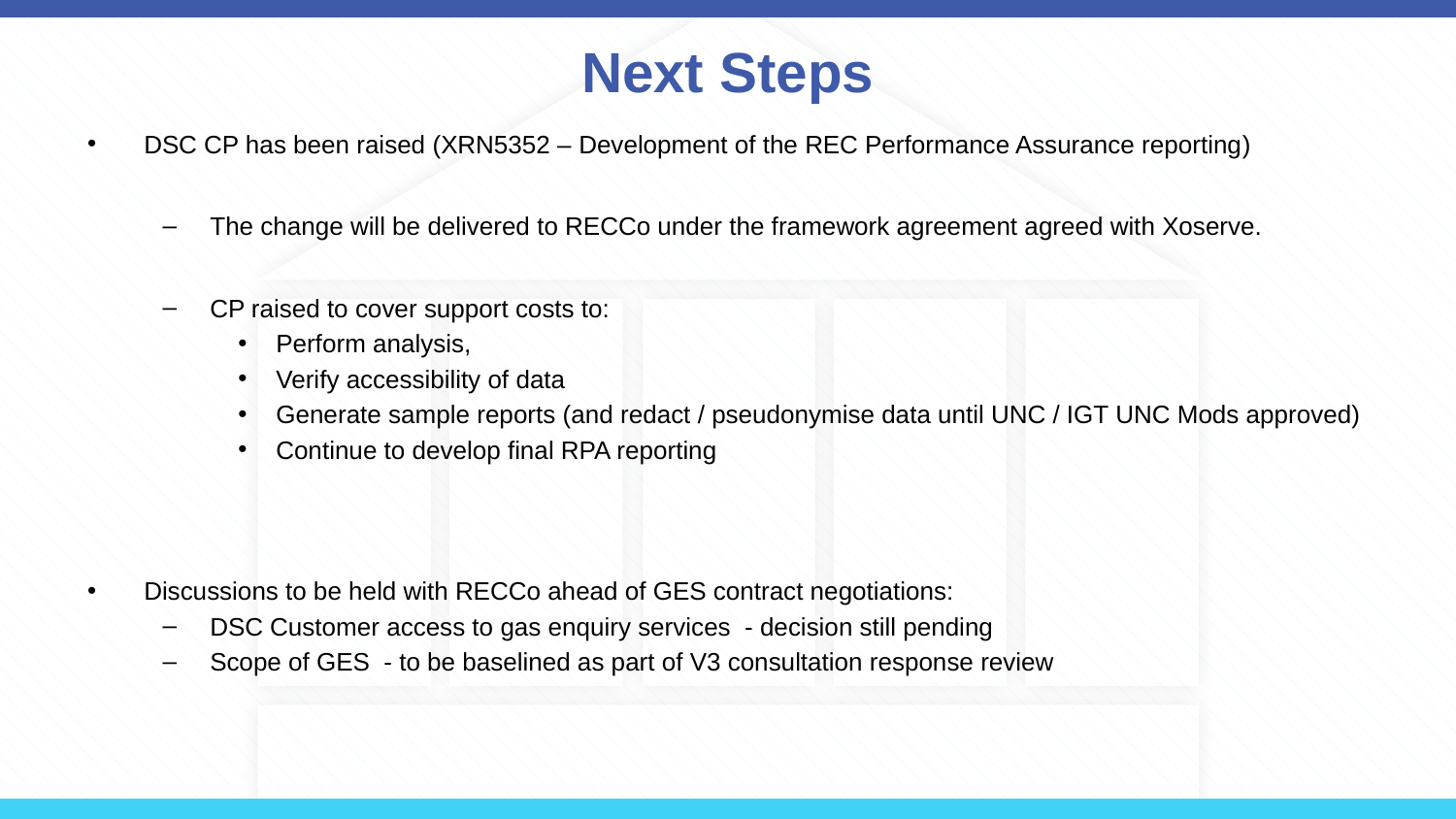

# Next Steps
DSC CP has been raised (XRN5352 – Development of the REC Performance Assurance reporting)

The change will be delivered to RECCo under the framework agreement agreed with Xoserve.

CP raised to cover support costs to:
Perform analysis,
Verify accessibility of data
Generate sample reports (and redact / pseudonymise data until UNC / IGT UNC Mods approved)
Continue to develop final RPA reporting

Discussions to be held with RECCo ahead of GES contract negotiations:
DSC Customer access to gas enquiry services  - decision still pending
Scope of GES  - to be baselined as part of V3 consultation response review